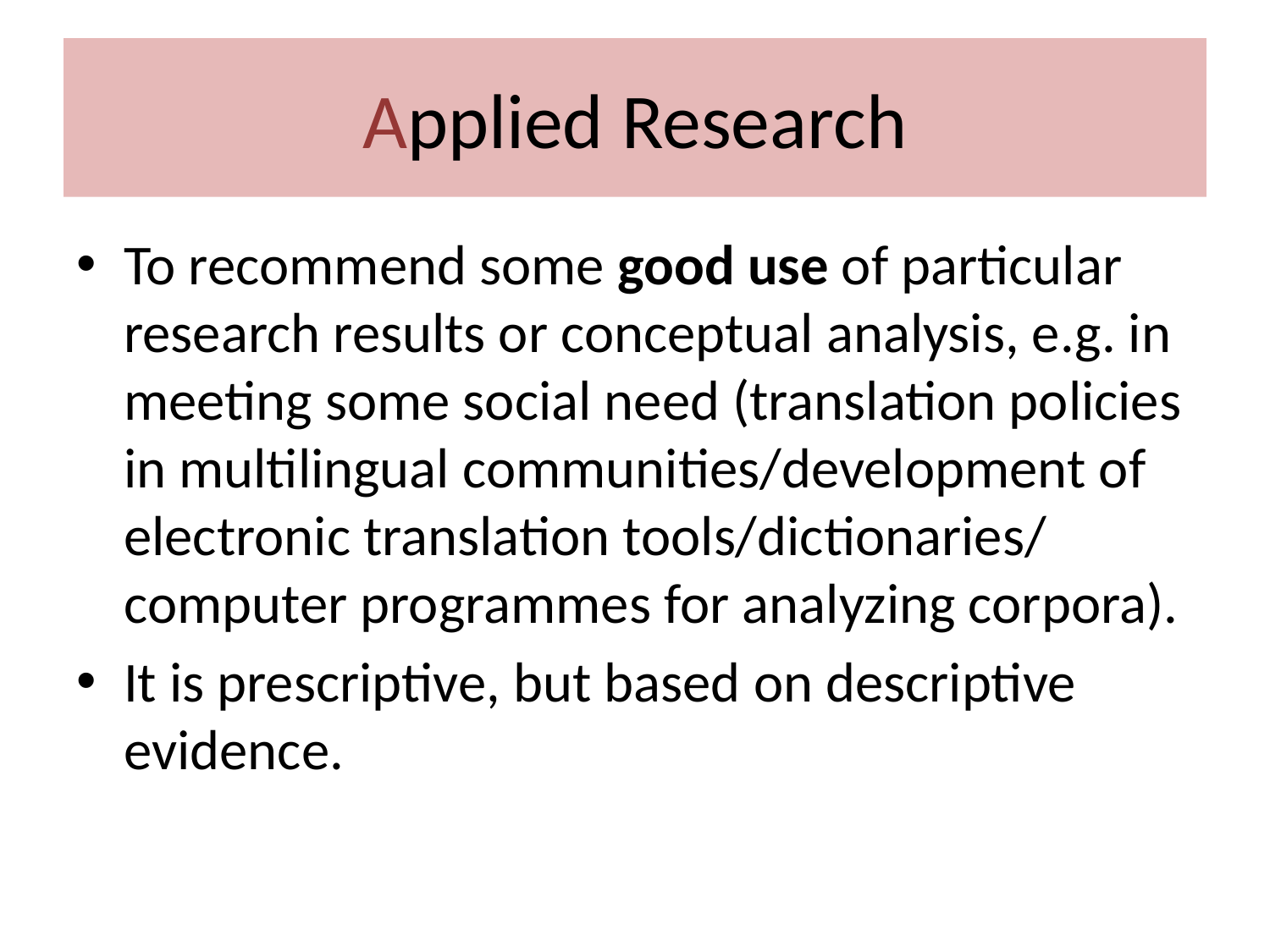

# Applied Research
To recommend some good use of particular research results or conceptual analysis, e.g. in meeting some social need (translation policies in multilingual communities/development of electronic translation tools/dictionaries/ computer programmes for analyzing corpora).
It is prescriptive, but based on descriptive evidence.